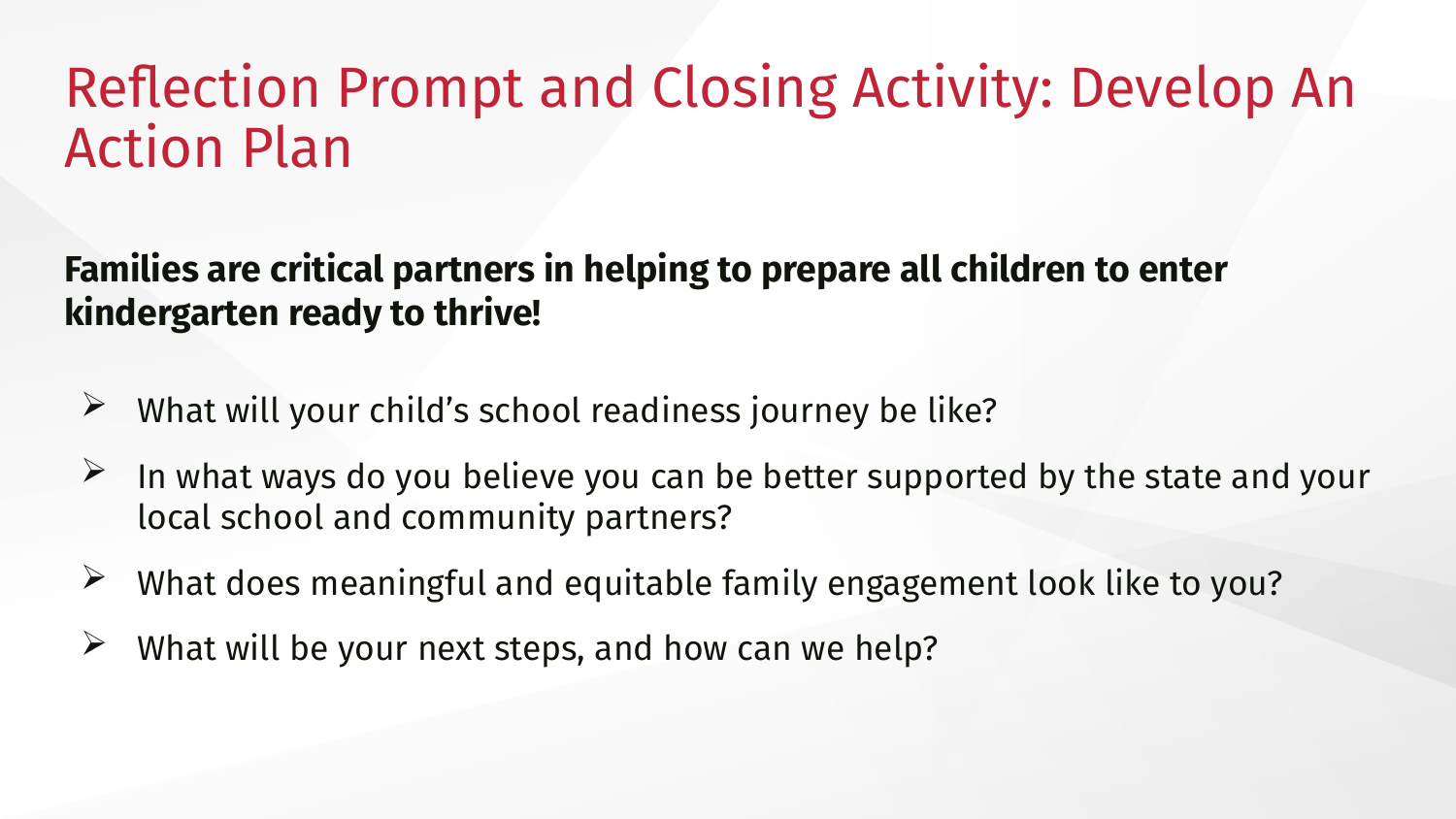

# Reflection Prompt and Closing Activity: Develop An Action Plan
Families are critical partners in helping to prepare all children to enter kindergarten ready to thrive!

What will your child’s school readiness journey be like?
In what ways do you believe you can be better supported by the state and your local school and community partners?
What does meaningful and equitable family engagement look like to you?
What will be your next steps, and how can we help?